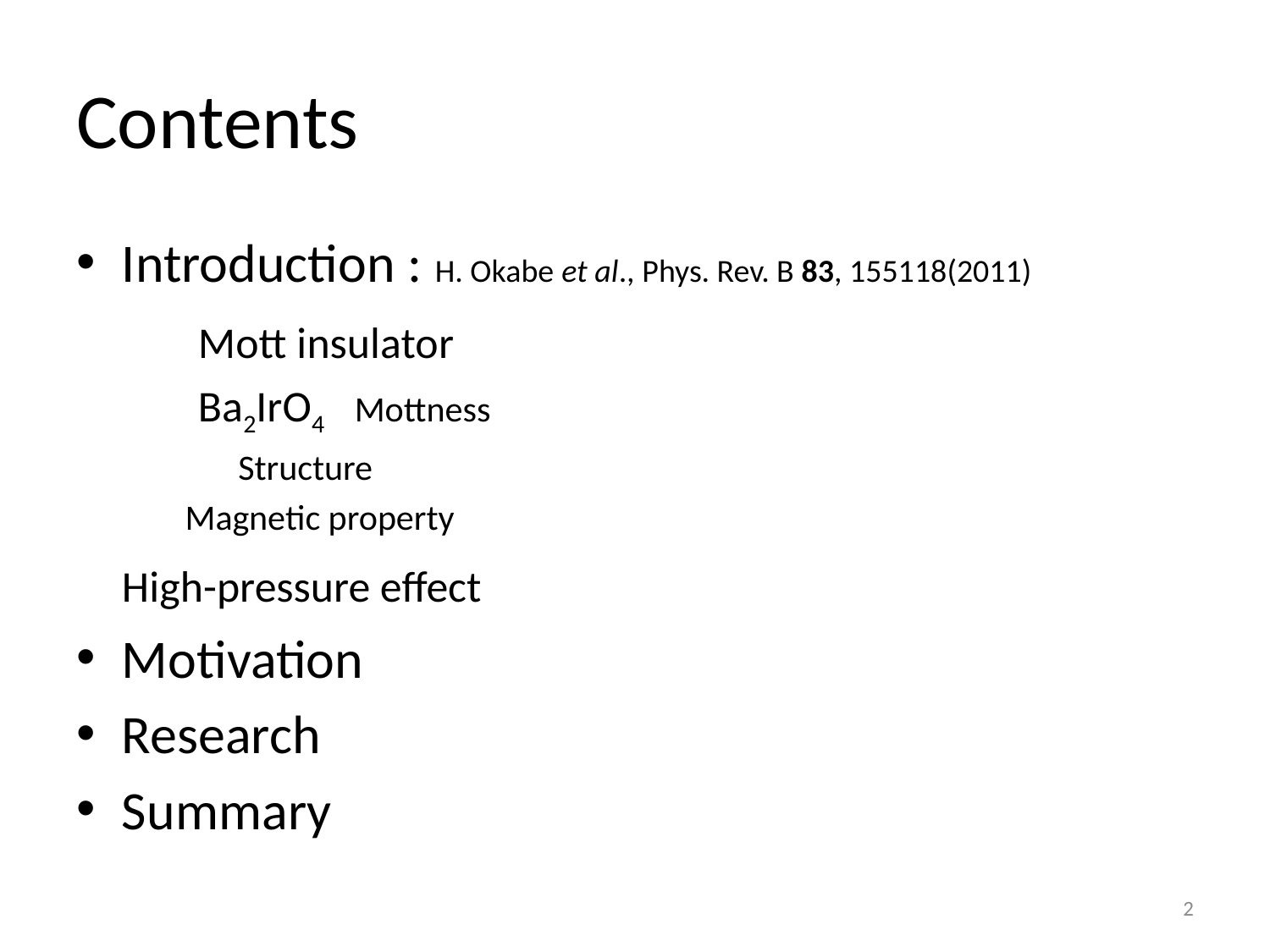

# Contents
Introduction : H. Okabe et al., Phys. Rev. B 83, 155118(2011)
	Mott insulator
	Ba2IrO4   Mottness
		     Structure
			     Magnetic property
		High-pressure effect
Motivation
Research
Summary

2